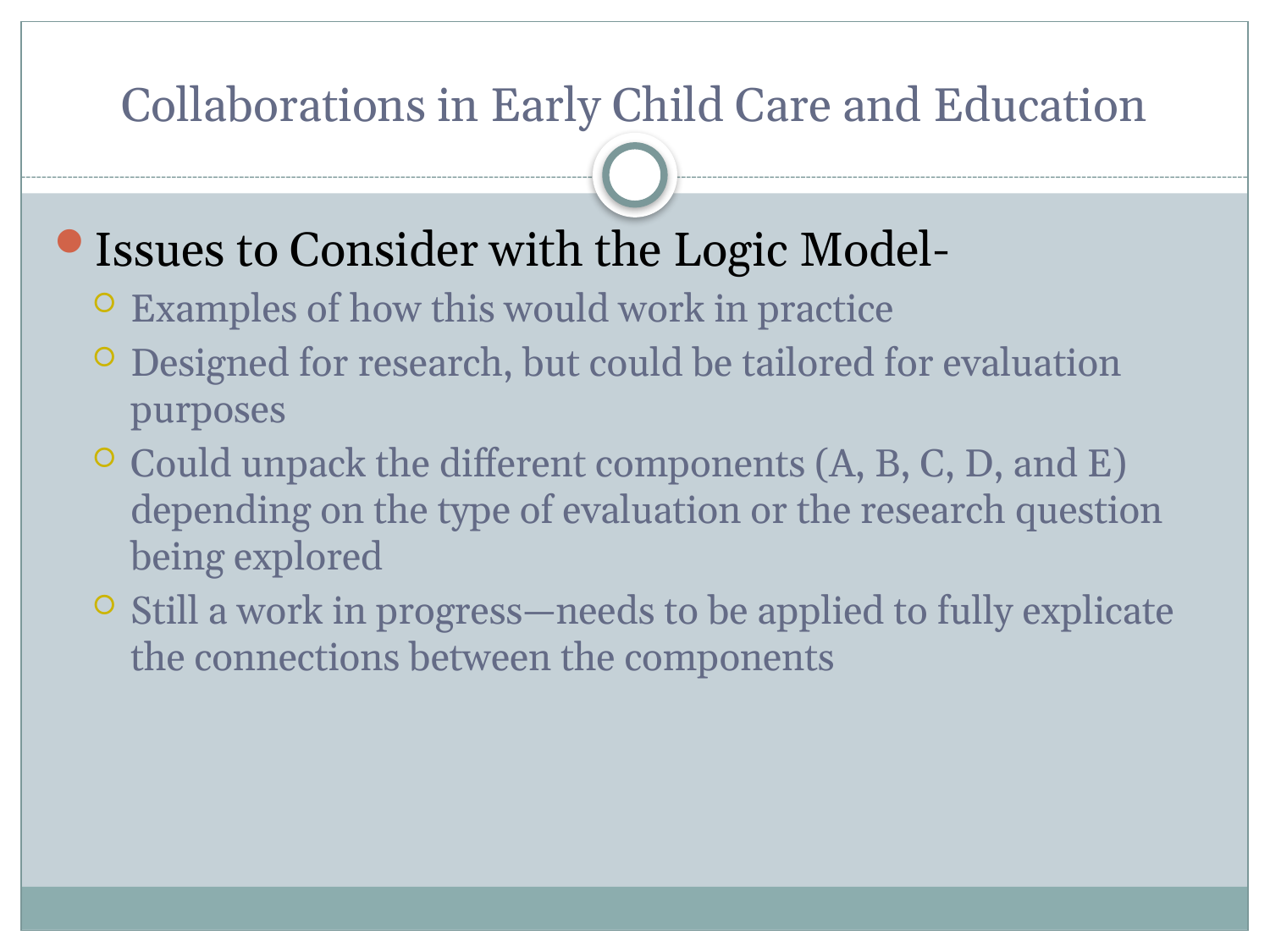

# Collaborations in Early Child Care and Education
Issues to Consider with the Logic Model-
Examples of how this would work in practice
Designed for research, but could be tailored for evaluation purposes
Could unpack the different components (A, B, C, D, and E) depending on the type of evaluation or the research question being explored
Still a work in progress—needs to be applied to fully explicate the connections between the components